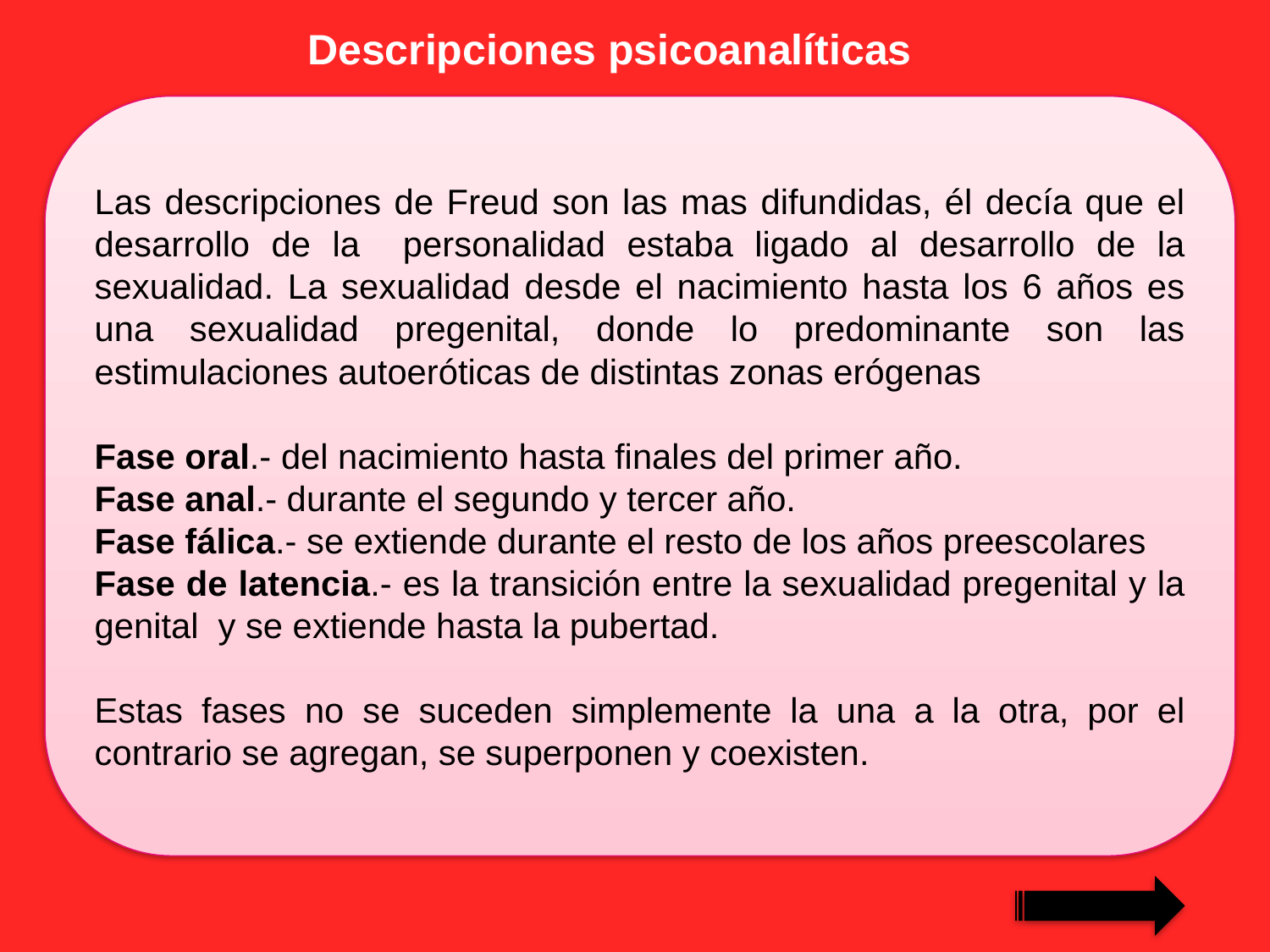

Descripciones psicoanalíticas
Las descripciones de Freud son las mas difundidas, él decía que el desarrollo de la  personalidad estaba ligado al desarrollo de la sexualidad. La sexualidad desde el nacimiento hasta los 6 años es una sexualidad pregenital, donde lo predominante son las estimulaciones autoeróticas de distintas zonas erógenas

Fase oral.- del nacimiento hasta finales del primer año.
Fase anal.- durante el segundo y tercer año.
Fase fálica.- se extiende durante el resto de los años preescolares
Fase de latencia.- es la transición entre la sexualidad pregenital y la genital  y se extiende hasta la pubertad.

Estas fases no se suceden simplemente la una a la otra, por el contrario se agregan, se superponen y coexisten.